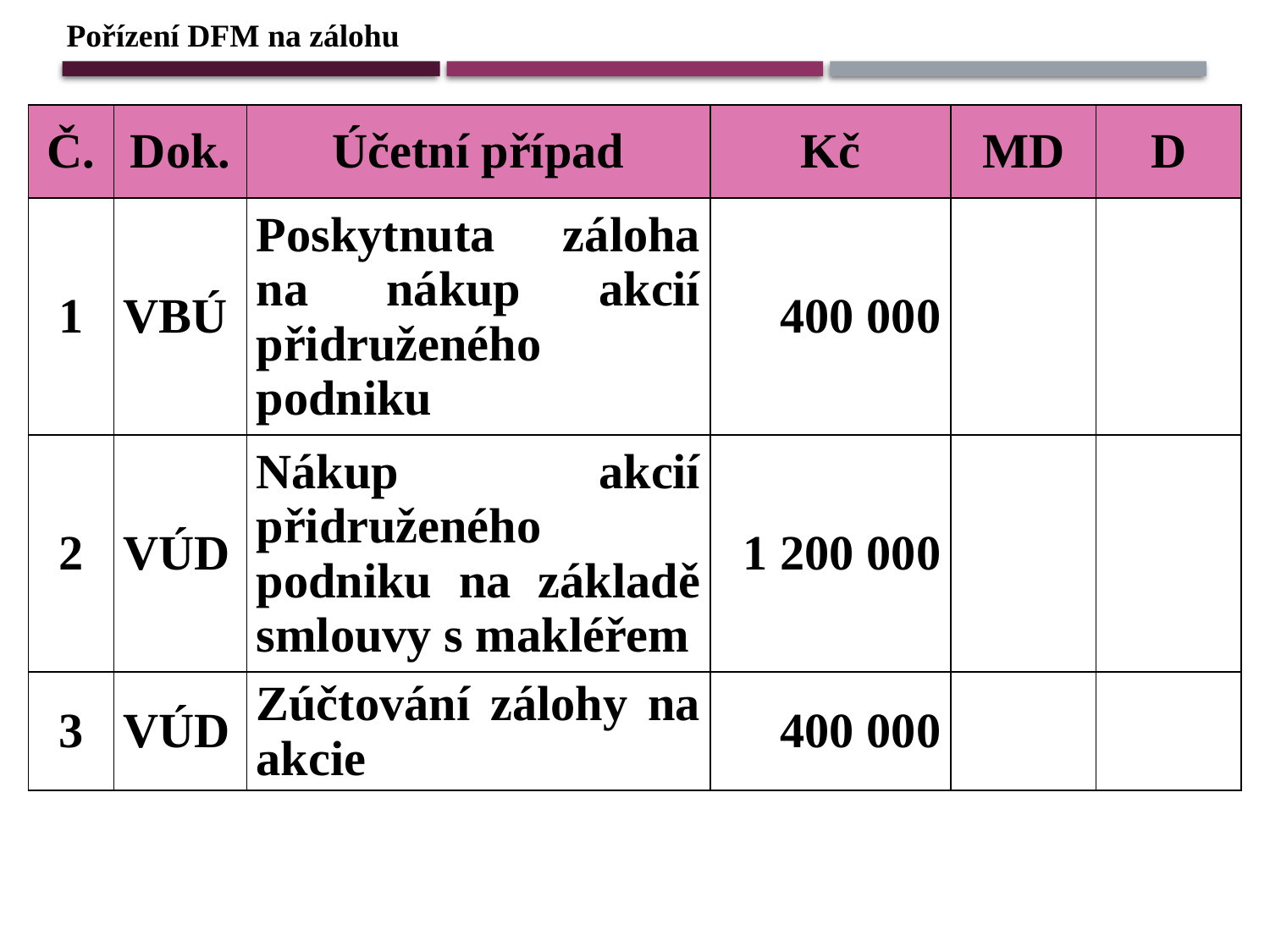

Pořízení DFM na zálohu
| Č. | Dok. | Účetní případ | Kč | MD | D |
| --- | --- | --- | --- | --- | --- |
| 1 | VBÚ | Poskytnuta záloha na nákup akcií přidruženého podniku | 400 000 |  |  |
| 2 | VÚD | Nákup akcií přidruženého podniku na základě smlouvy s makléřem | 1 200 000 |  |  |
| 3 | VÚD | Zúčtování zálohy na akcie | 400 000 |  |  |